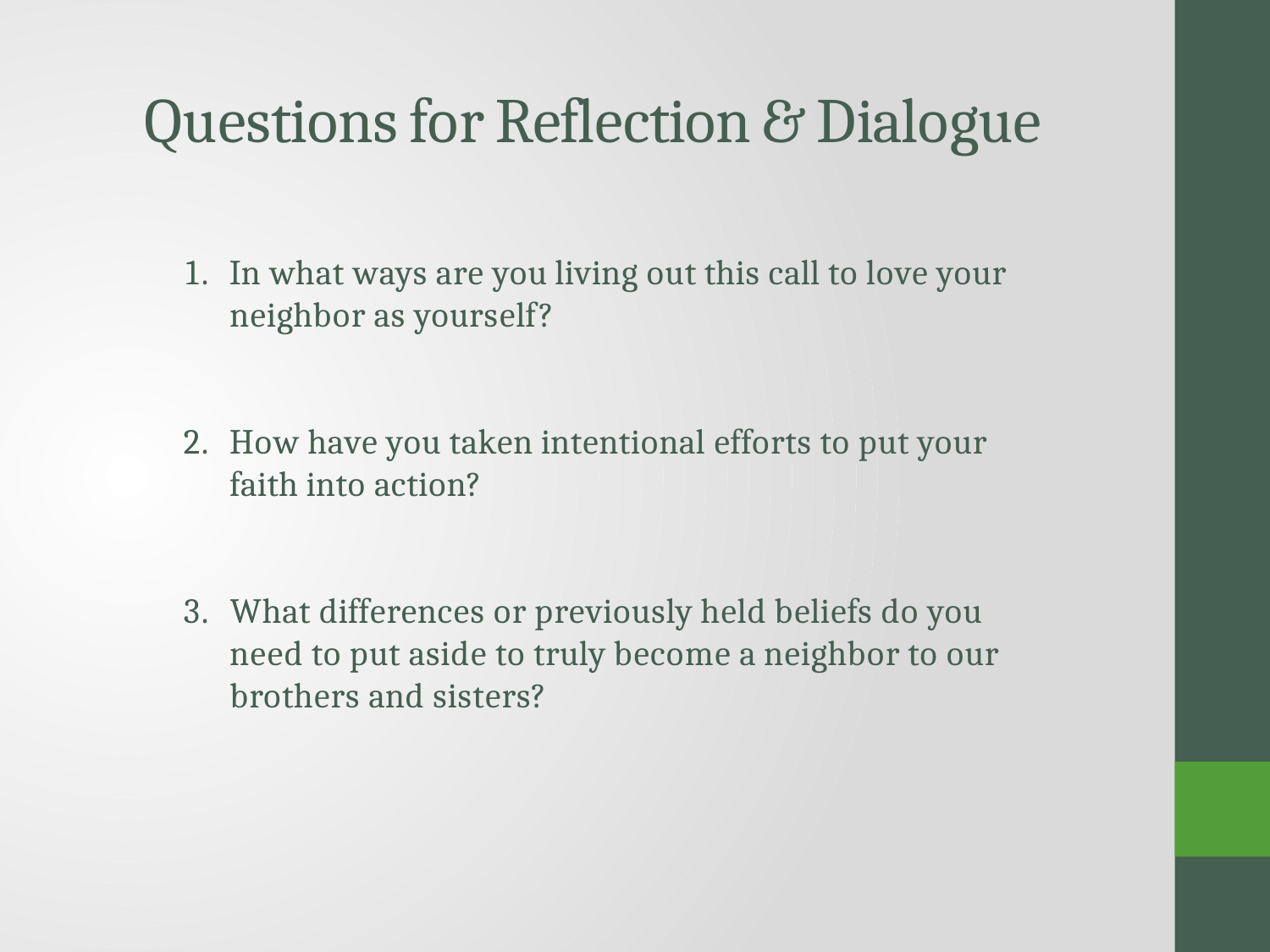

# Questions for Reflection & Dialogue
In what ways are you living out this call to love your neighbor as yourself?

How have you taken intentional efforts to put your faith into action?

What differences or previously held beliefs do you need to put aside to truly become a neighbor to our brothers and sisters?